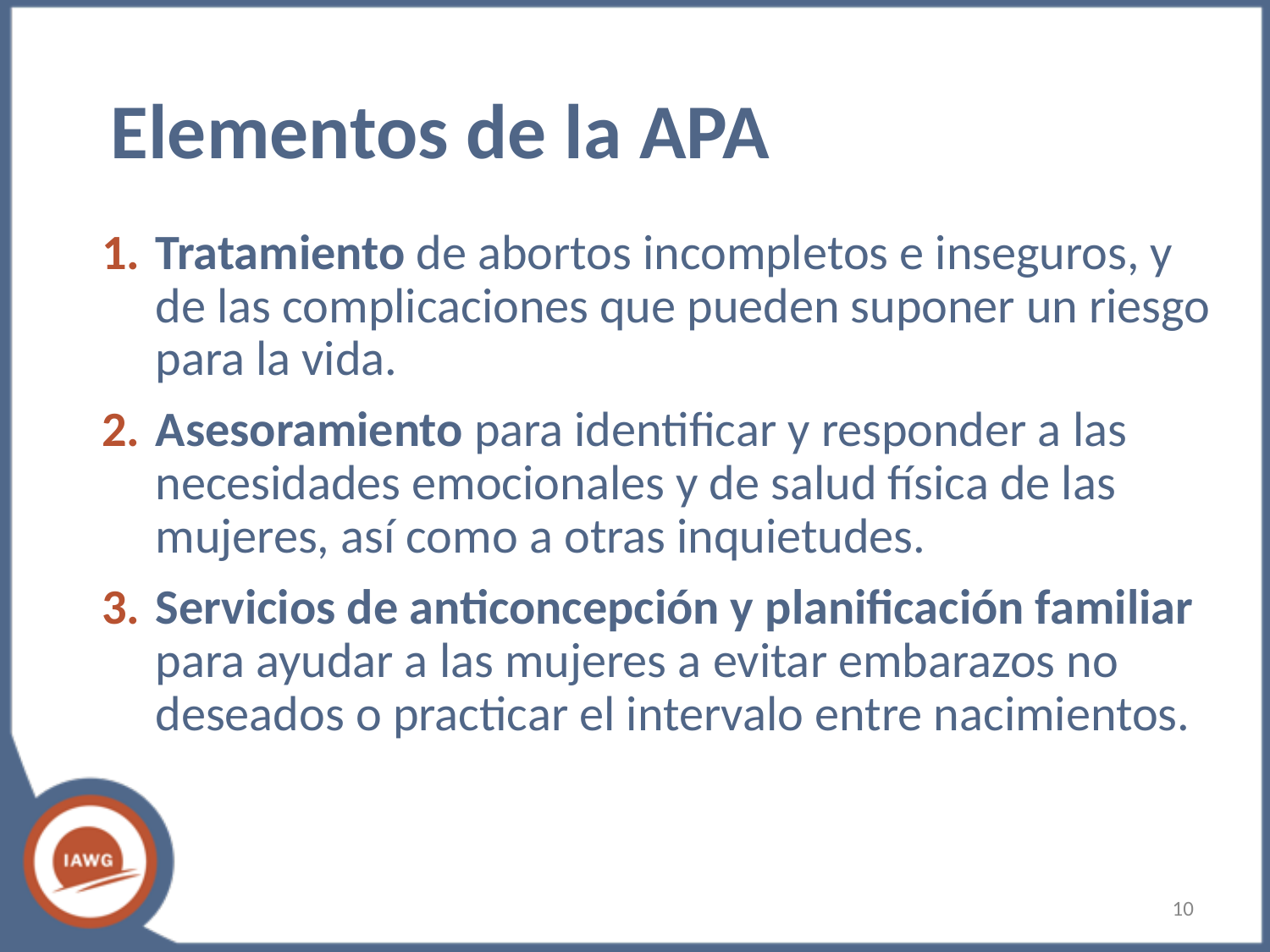

Elementos de la APA
Tratamiento de abortos incompletos e inseguros, y de las complicaciones que pueden suponer un riesgo para la vida.
Asesoramiento para identificar y responder a las necesidades emocionales y de salud física de las mujeres, así como a otras inquietudes.
Servicios de anticoncepción y planificación familiar para ayudar a las mujeres a evitar embarazos no deseados o practicar el intervalo entre nacimientos.

10